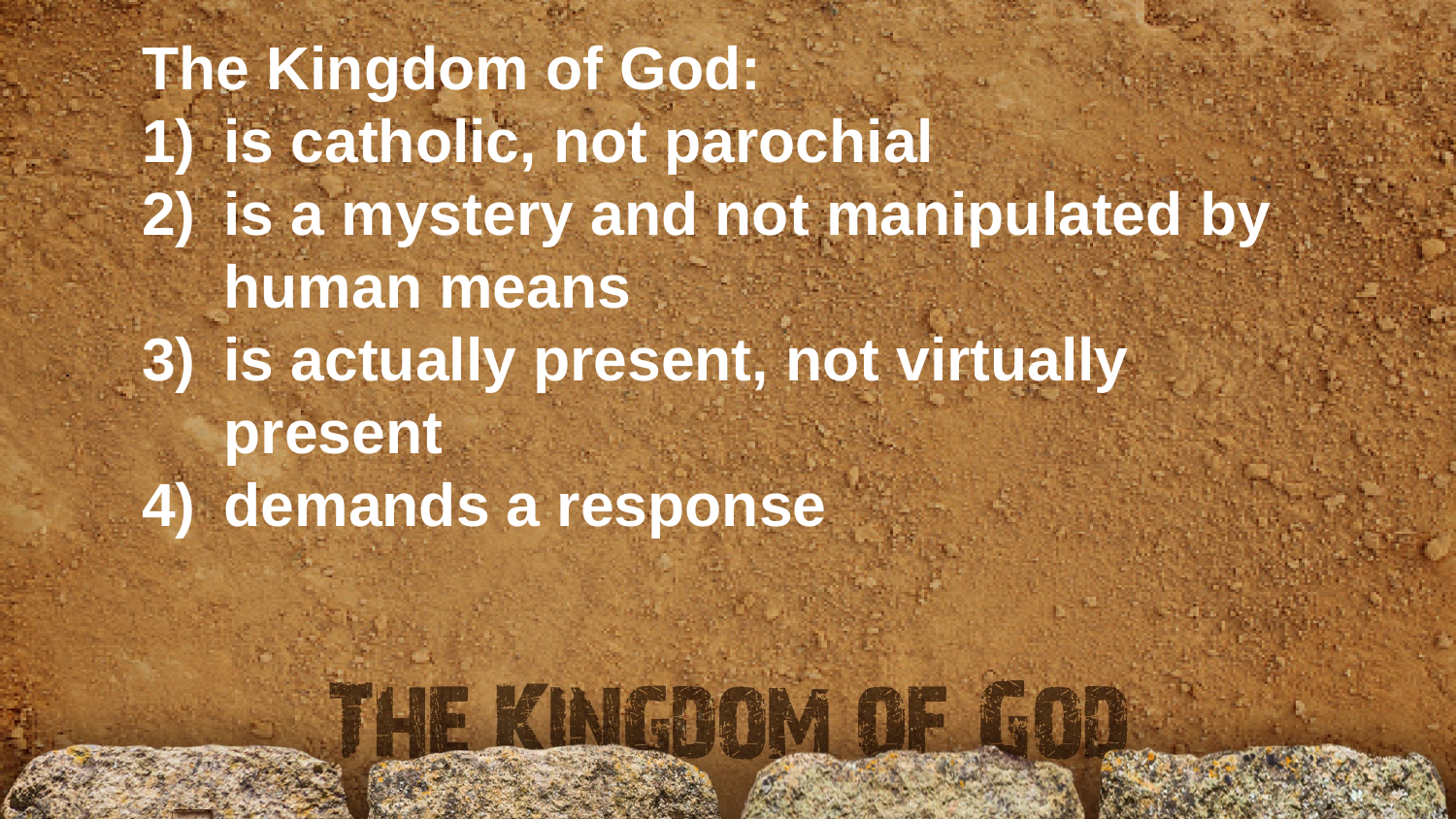

The Kingdom of God:
is catholic, not parochial
is a mystery and not manipulated by human means
is actually present, not virtually present
demands a response